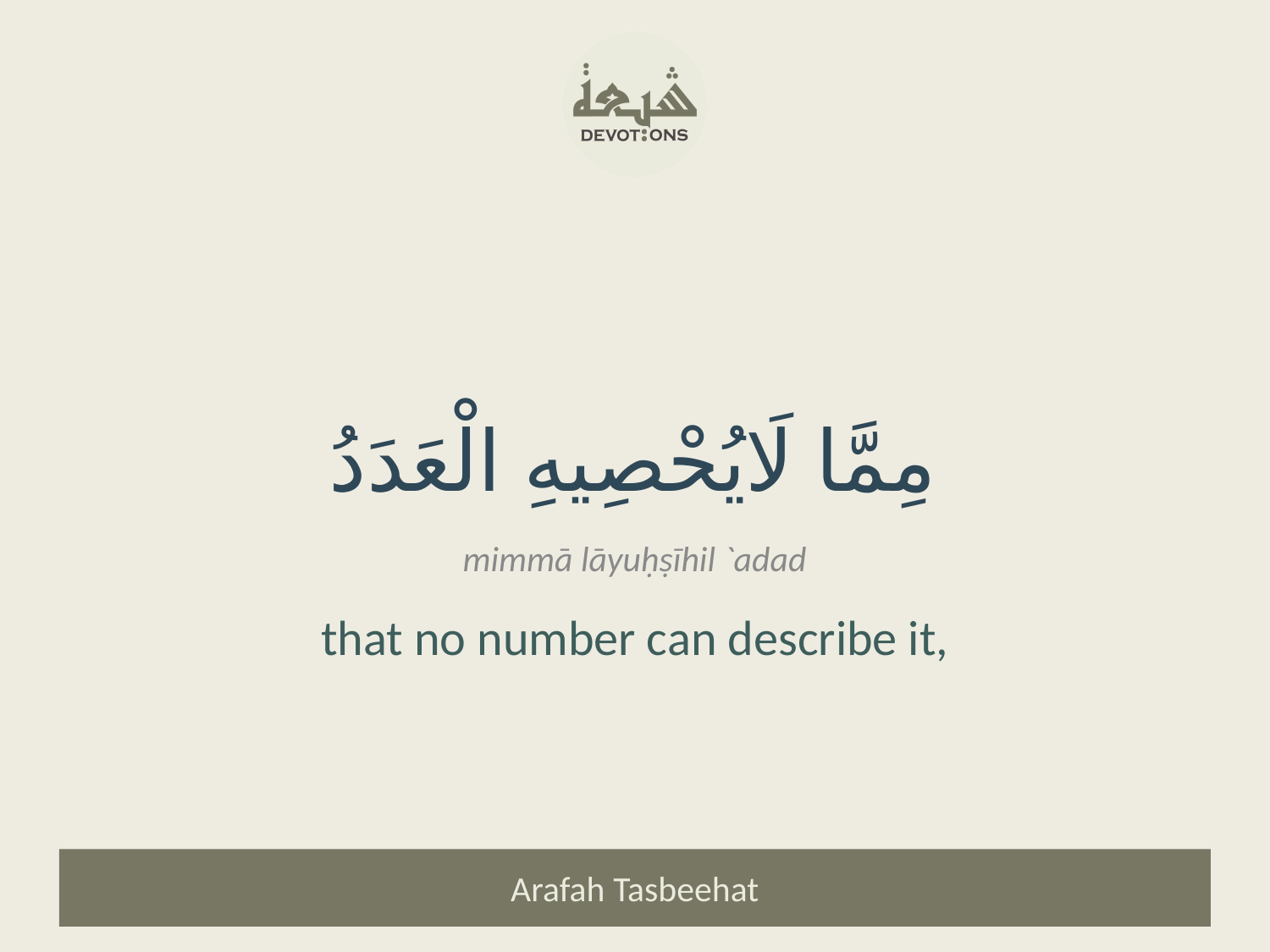

مِمَّا لَايُحْصِيهِ الْعَدَدُ
mimmā lāyuḥṣīhil `adad
that no number can describe it,
Arafah Tasbeehat